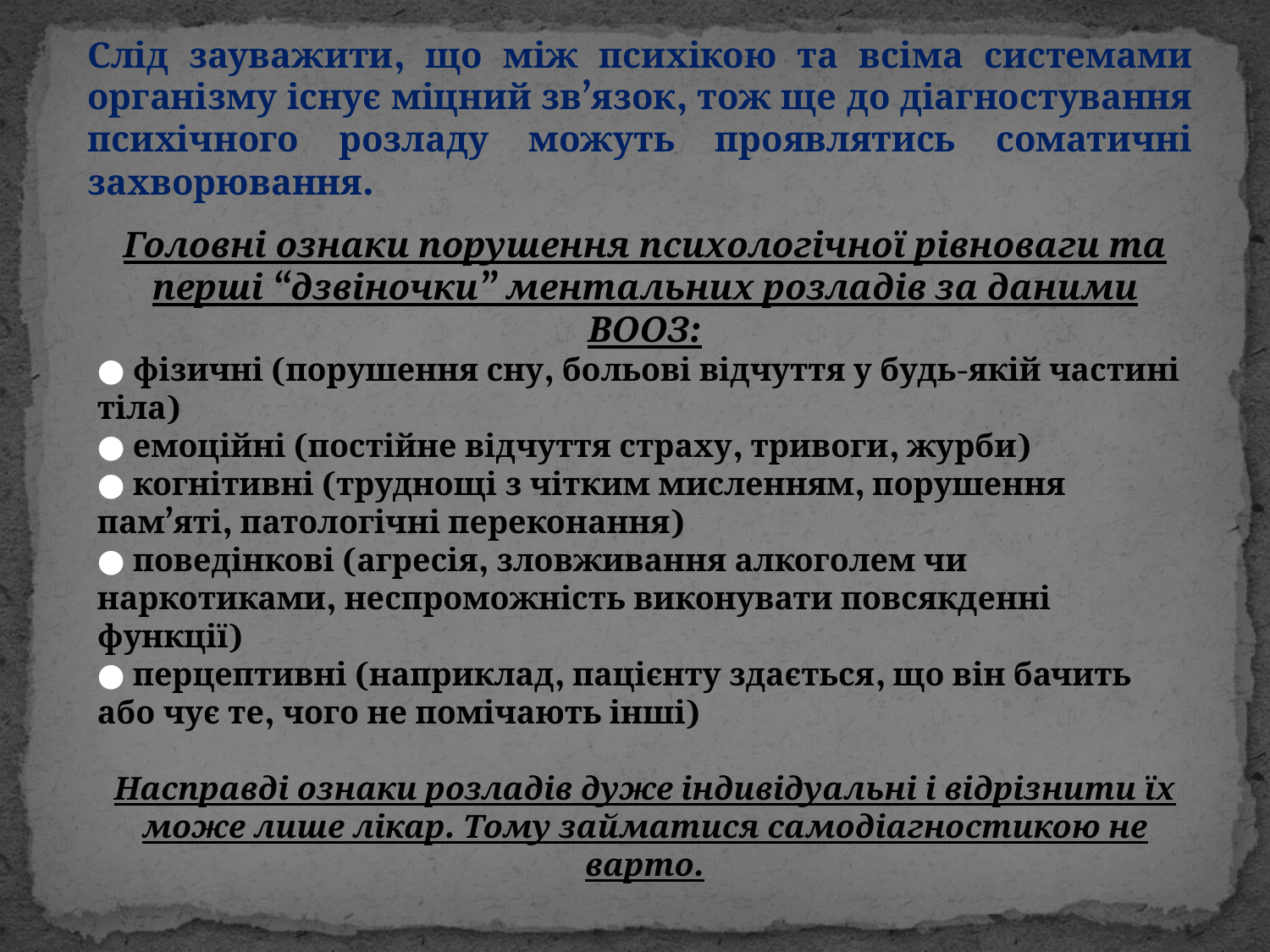

Слід зауважити, що між психікою та всіма системами організму існує міцний зв’язок, тож ще до діагностування психічного розладу можуть проявлятись соматичні захворювання.
Головні ознаки порушення психологічної рівноваги та перші “дзвіночки” ментальних розладів за даними ВООЗ:
● фізичні (порушення сну, больові відчуття у будь-якій частині тіла)
● емоційні (постійне відчуття страху, тривоги, журби)
● когнітивні (труднощі з чітким мисленням, порушення пам’яті, патологічні переконання)
● поведінкові (агресія, зловживання алкоголем чи наркотиками, неспроможність виконувати повсякденні функції)
● перцептивні (наприклад, пацієнту здається, що він бачить або чує те, чого не помічають інші)

Насправді ознаки розладів дуже індивідуальні і відрізнити їх може лише лікар. Тому займатися самодіагностикою не варто.